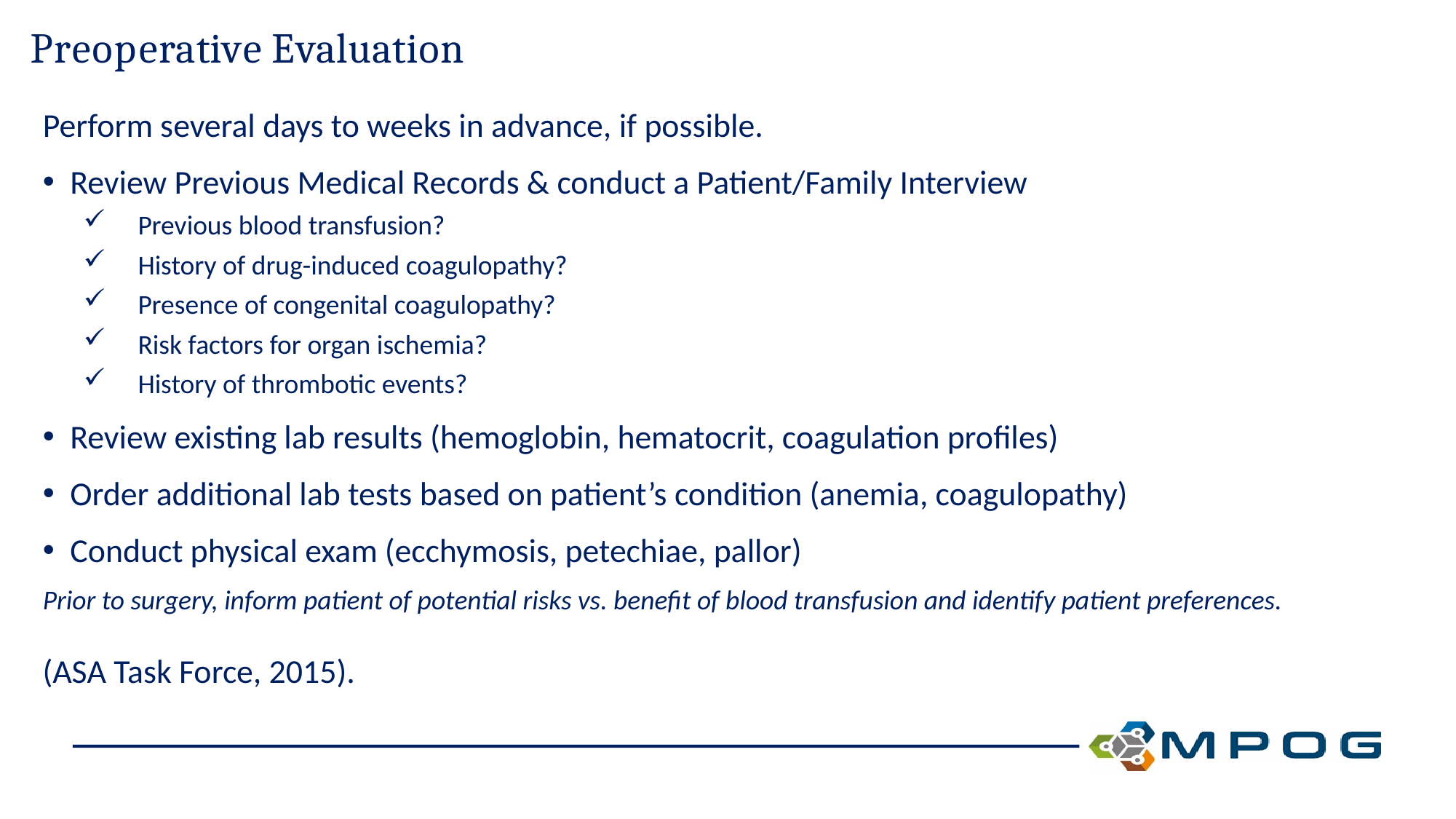

# Preoperative Evaluation
Perform several days to weeks in advance, if possible.
Review Previous Medical Records & conduct a Patient/Family Interview
Previous blood transfusion?
History of drug-induced coagulopathy?
Presence of congenital coagulopathy?
Risk factors for organ ischemia?
History of thrombotic events?
Review existing lab results (hemoglobin, hematocrit, coagulation profiles)
Order additional lab tests based on patient’s condition (anemia, coagulopathy)
Conduct physical exam (ecchymosis, petechiae, pallor)
Prior to surgery, inform patient of potential risks vs. benefit of blood transfusion and identify patient preferences.
(ASA Task Force, 2015).